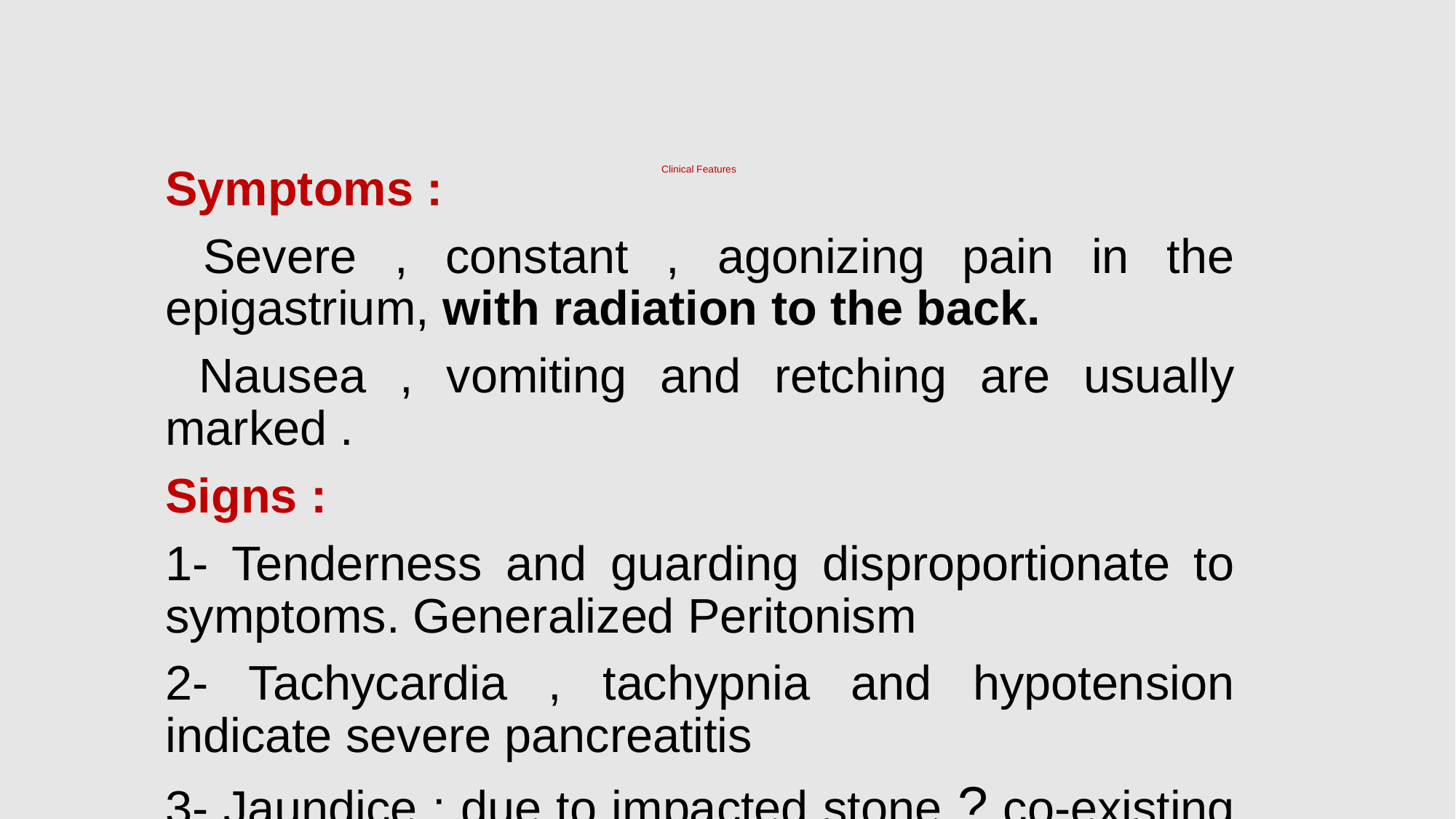

# Clinical Features
Symptoms :
 Severe , constant , agonizing pain in the epigastrium, with radiation to the back.
 Nausea , vomiting and retching are usually marked .
Signs :
1- Tenderness and guarding disproportionate to symptoms. Generalized Peritonism
2- Tachycardia , tachypnia and hypotension indicate severe pancreatitis
3- Jaundice : due to impacted stone ? co-existing cholangitis.